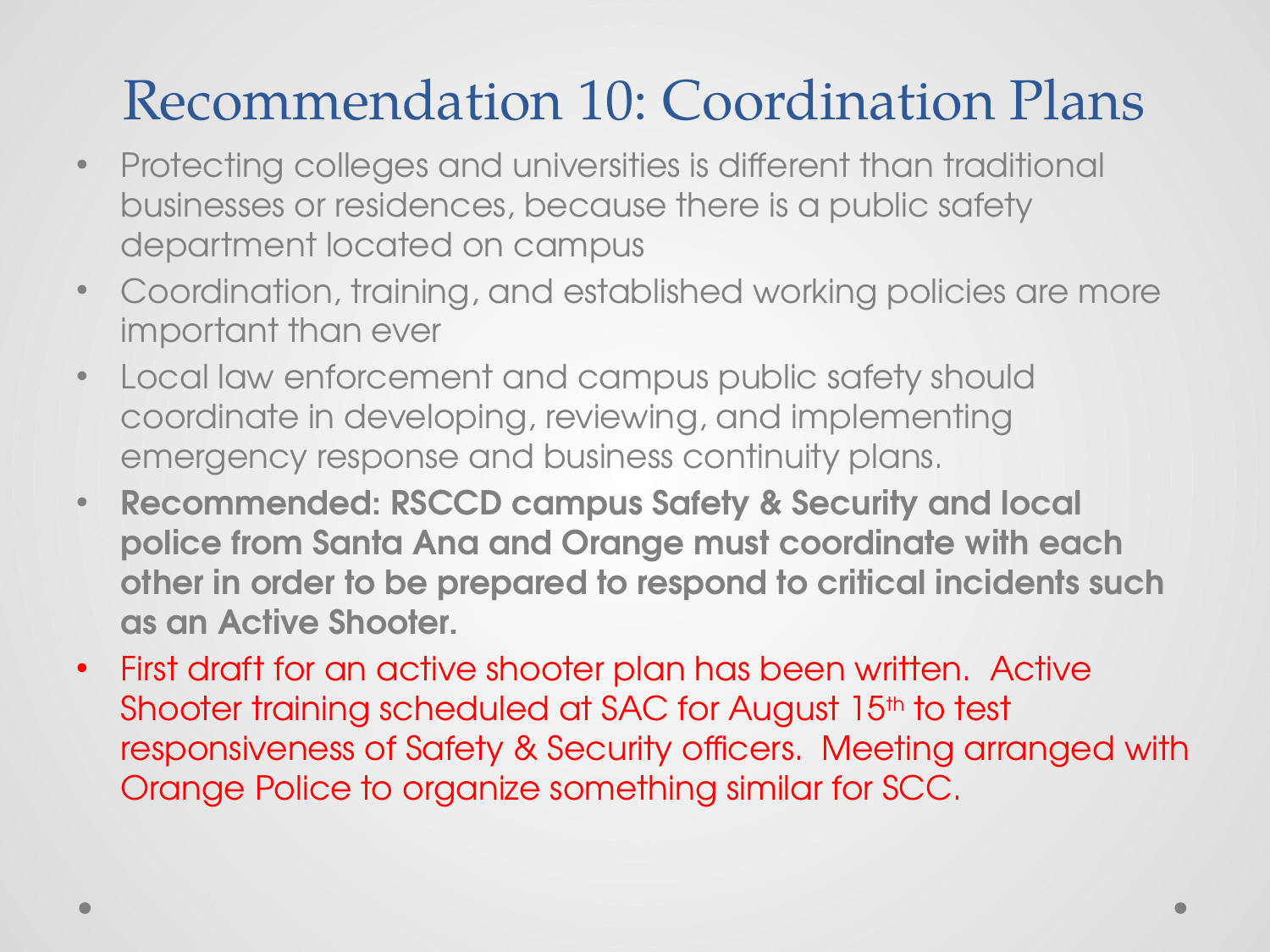

# Recommendation 10: Coordination Plans
Protecting colleges and universities is different than traditional businesses or residences, because there is a public safety department located on campus
Coordination, training, and established working policies are more important than ever
Local law enforcement and campus public safety should coordinate in developing, reviewing, and implementing emergency response and business continuity plans.
Recommended: RSCCD campus Safety & Security and local police from Santa Ana and Orange must coordinate with each other in order to be prepared to respond to critical incidents such as an Active Shooter.
First draft for an active shooter plan has been written.  Active Shooter training scheduled at SAC for August 15th to test responsiveness of Safety & Security officers.  Meeting arranged with Orange Police to organize something similar for SCC.